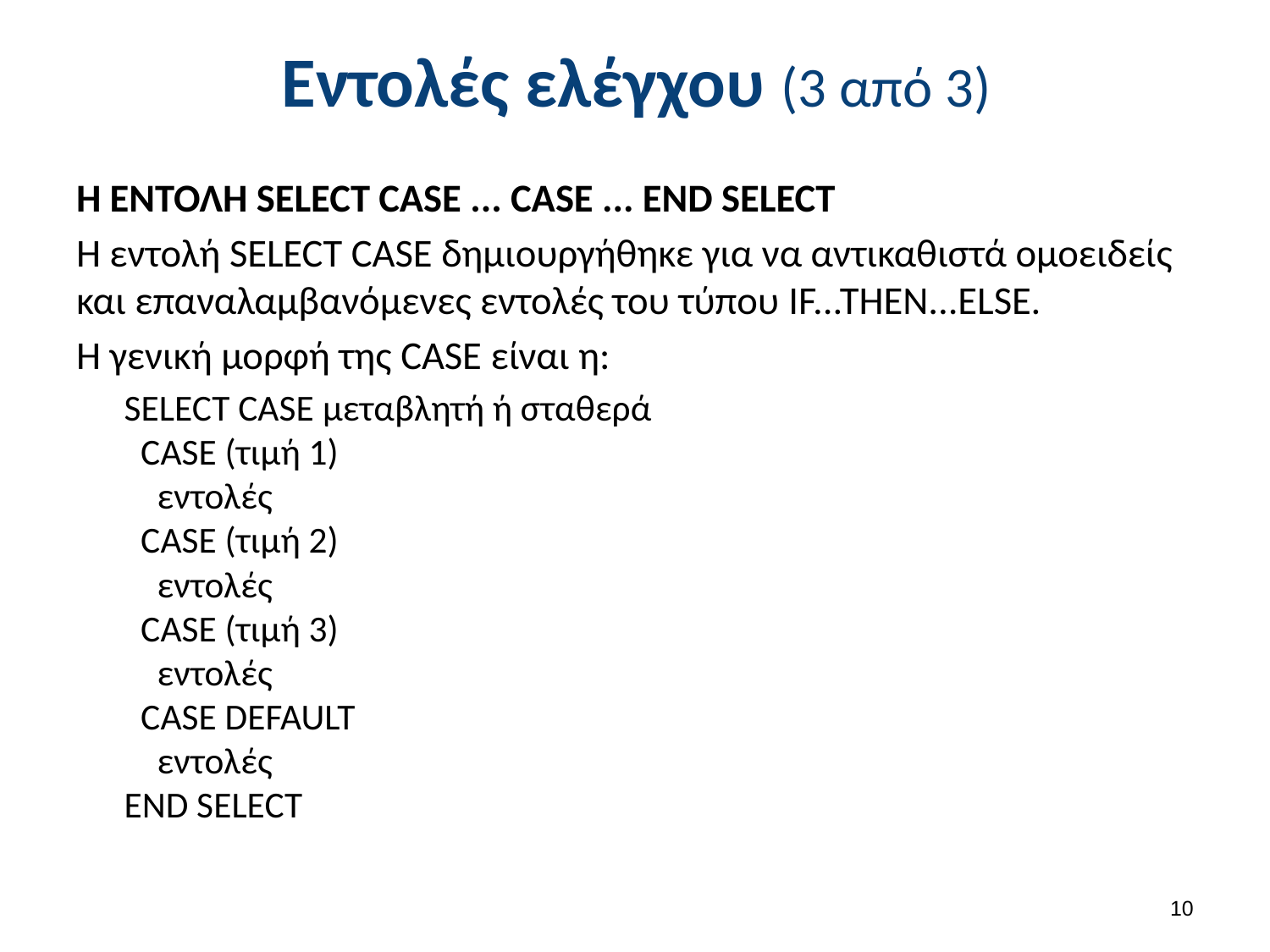

# Εντολές ελέγχου (3 από 3)
Η ΕΝΤΟΛΗ SELECT CASE ... CASE ... END SELECT
Η εντολή SELECT CASE δημιουργήθηκε για να αντικαθιστά ομοειδείς και επαναλαμβανόμενες εντολές του τύπου IF...THEN...ELSE.
Η γενική μορφή της CASE είναι η:
SELECT CASE μεταβλητή ή σταθερά
  CASE (τιμή 1)
    εντολές
  CASE (τιμή 2)
    εντολές
  CASE (τιμή 3)
    εντολές
  CASE DEFAULT
    εντολές
END SELECT

10